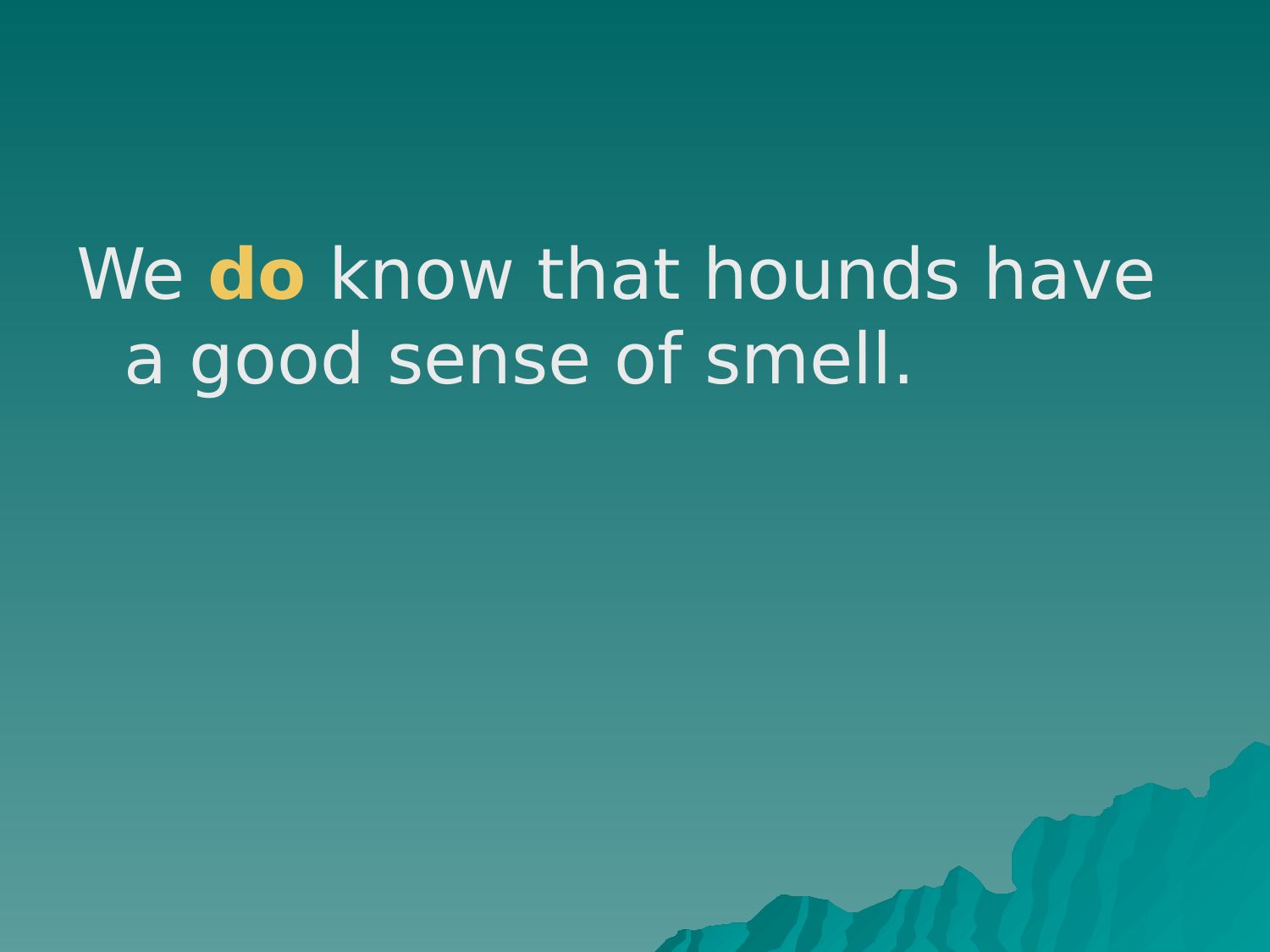

We do know that hounds have a good sense of smell.